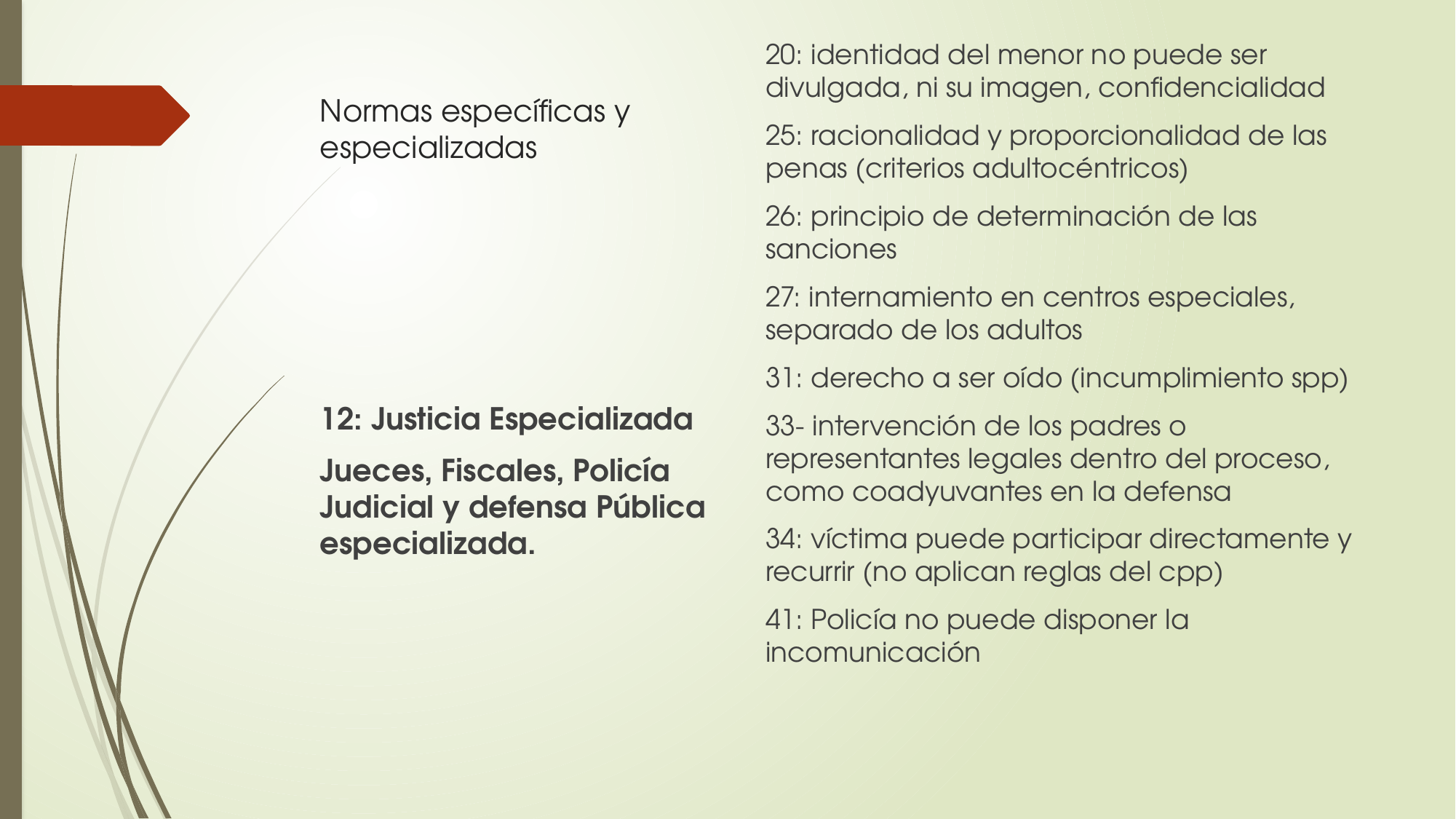

# Normas específicas y especializadas
20: identidad del menor no puede ser divulgada, ni su imagen, confidencialidad
25: racionalidad y proporcionalidad de las penas (criterios adultocéntricos)
26: principio de determinación de las sanciones
27: internamiento en centros especiales, separado de los adultos
31: derecho a ser oído (incumplimiento spp)
33- intervención de los padres o representantes legales dentro del proceso, como coadyuvantes en la defensa
34: víctima puede participar directamente y recurrir (no aplican reglas del cpp)
41: Policía no puede disponer la incomunicación

12: Justicia Especializada
Jueces, Fiscales, Policía Judicial y defensa Pública especializada.